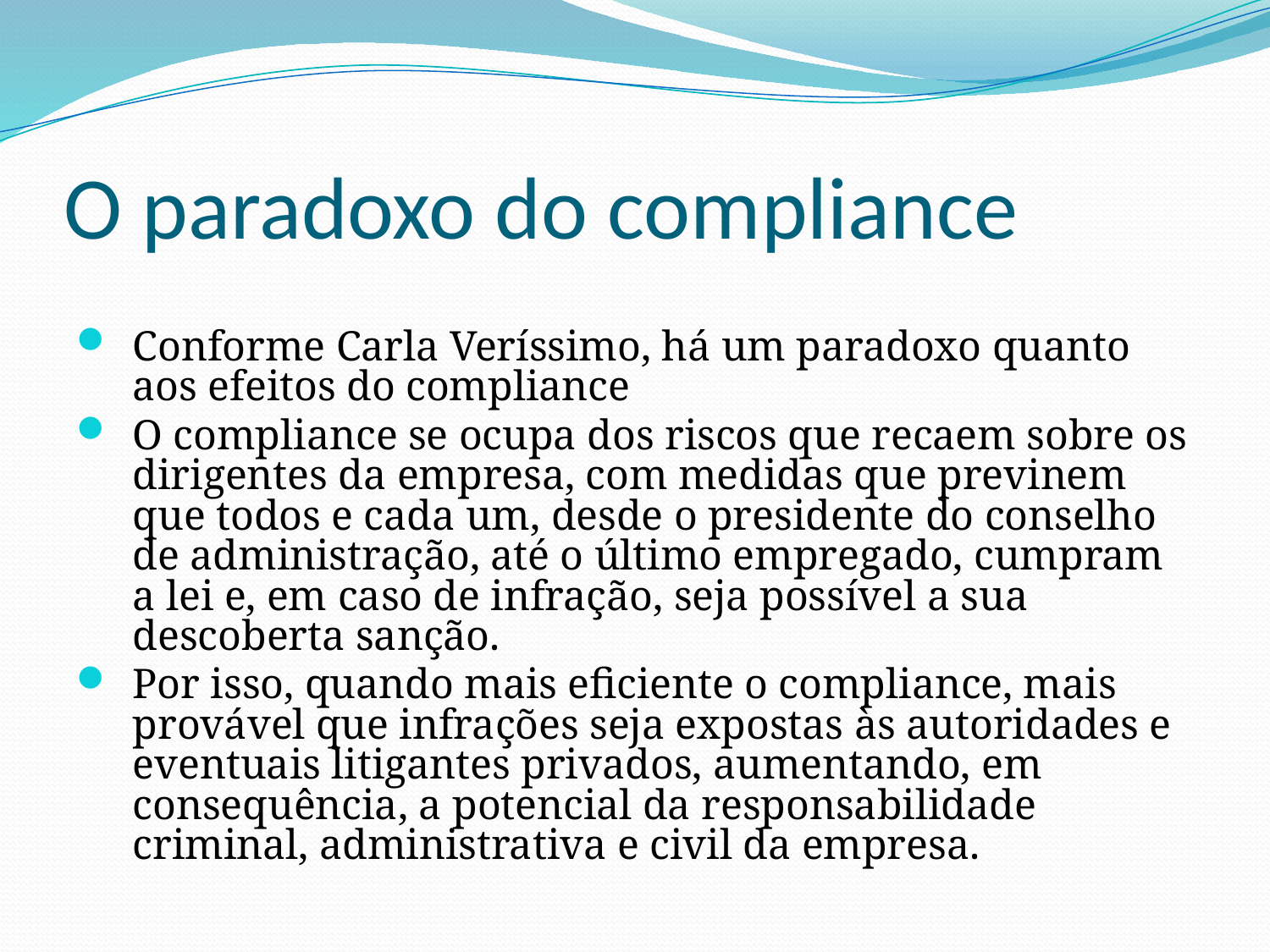

# O paradoxo do compliance

Conforme Carla Veríssimo, há um paradoxo quanto aos efeitos do compliance
O compliance se ocupa dos riscos que recaem sobre os dirigentes da empresa, com medidas que previnem que todos e cada um, desde o presidente do conselho de administração, até o último empregado, cumpram a lei e, em caso de infração, seja possível a sua descoberta sanção.
Por isso, quando mais eficiente o compliance, mais provável que infrações seja expostas às autoridades e eventuais litigantes privados, aumentando, em consequência, a potencial da responsabilidade criminal, administrativa e civil da empresa.